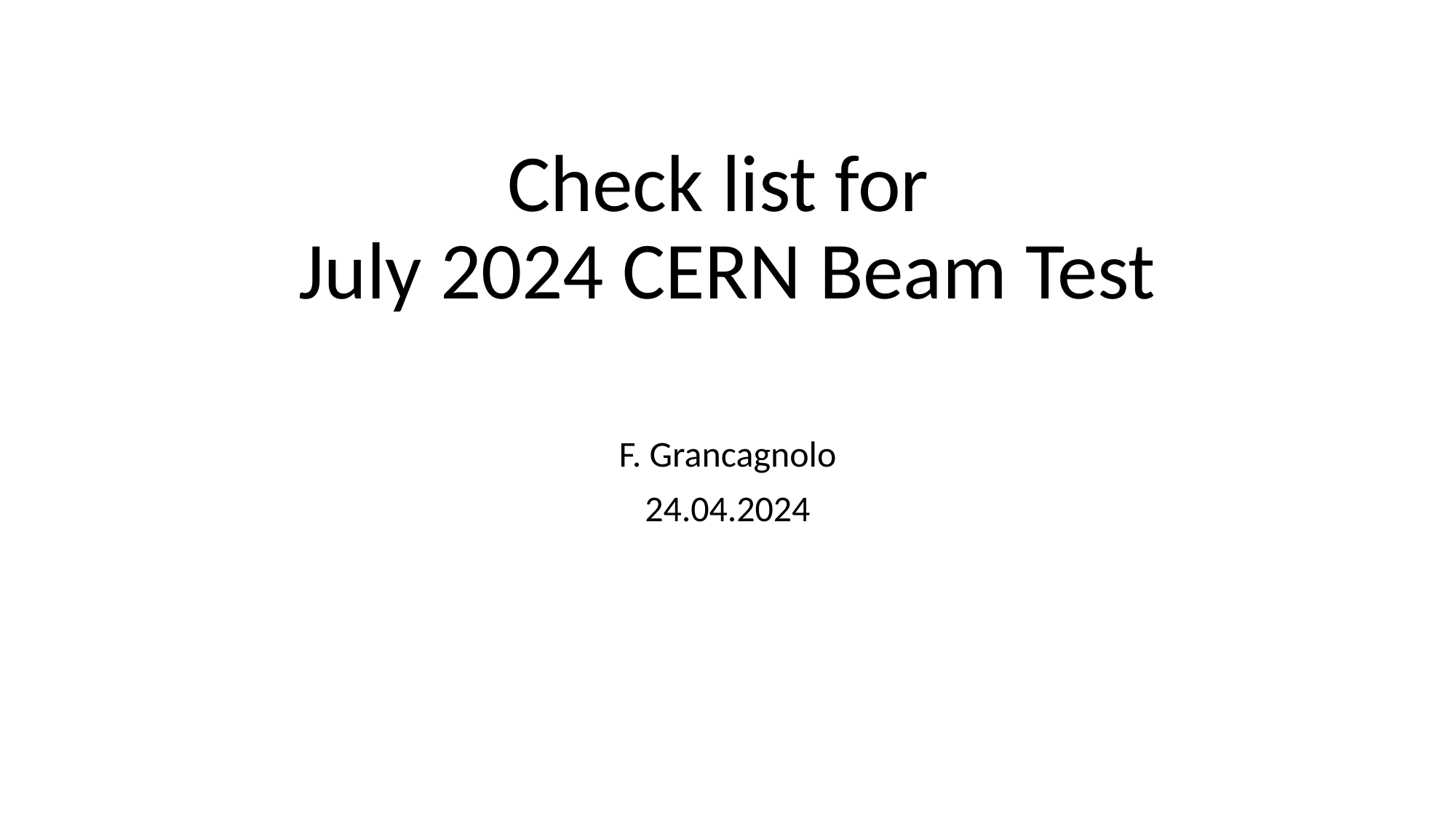

# Check list for July 2024 CERN Beam Test
F. Grancagnolo
24.04.2024